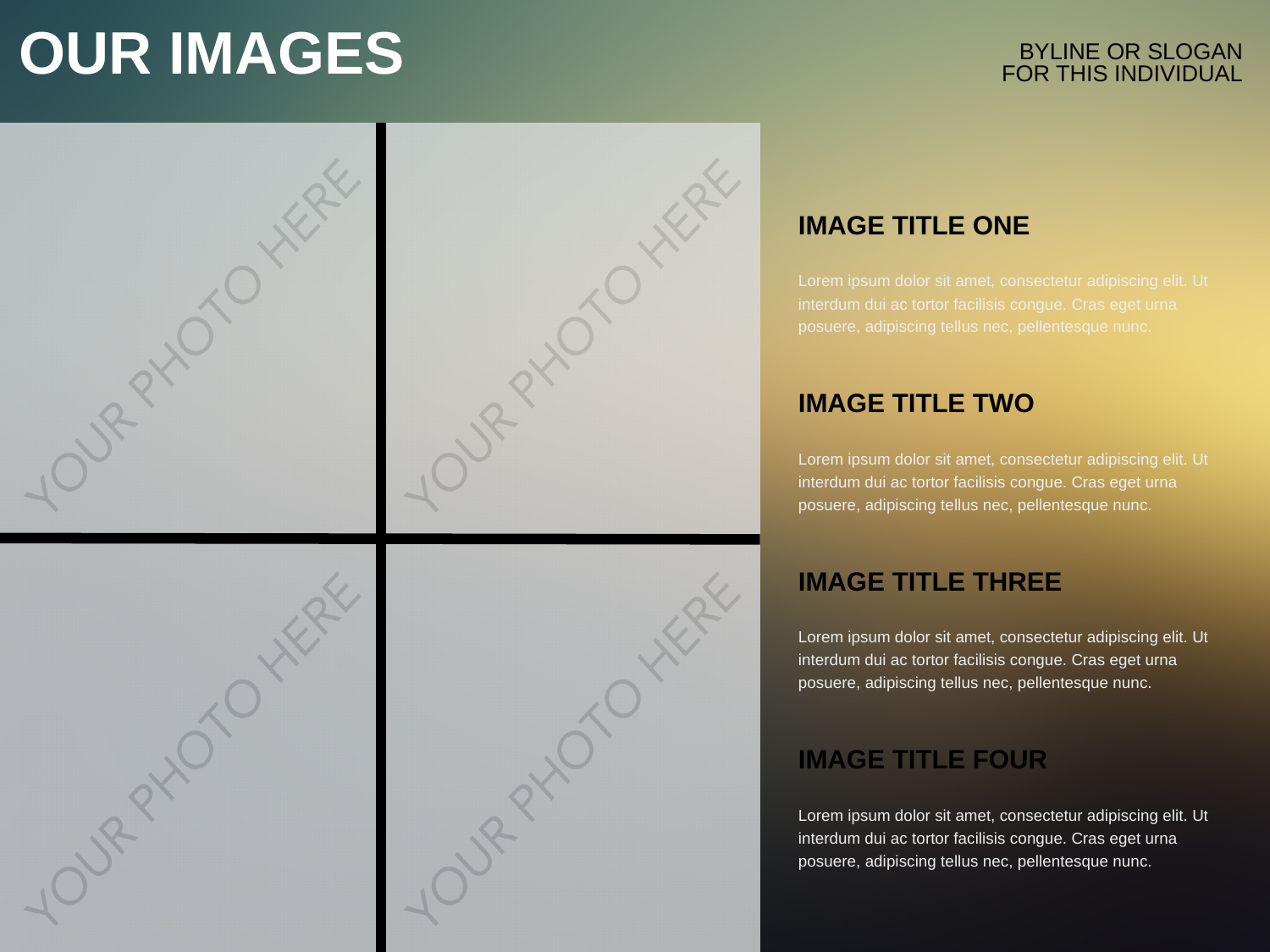

OUR IMAGES
BYLINE OR SLOGAN
FOR THIS INDIVIDUAL

IMAGE TITLE ONE
Lorem ipsum dolor sit amet, consectetur adipiscing elit. Ut interdum dui ac tortor facilisis congue. Cras eget urna posuere, adipiscing tellus nec, pellentesque nunc.
IMAGE TITLE TWO
Lorem ipsum dolor sit amet, consectetur adipiscing elit. Ut interdum dui ac tortor facilisis congue. Cras eget urna posuere, adipiscing tellus nec, pellentesque nunc.
IMAGE TITLE THREE
Lorem ipsum dolor sit amet, consectetur adipiscing elit. Ut interdum dui ac tortor facilisis congue. Cras eget urna posuere, adipiscing tellus nec, pellentesque nunc.
IMAGE TITLE FOUR
Lorem ipsum dolor sit amet, consectetur adipiscing elit. Ut interdum dui ac tortor facilisis congue. Cras eget urna posuere, adipiscing tellus nec, pellentesque nunc.